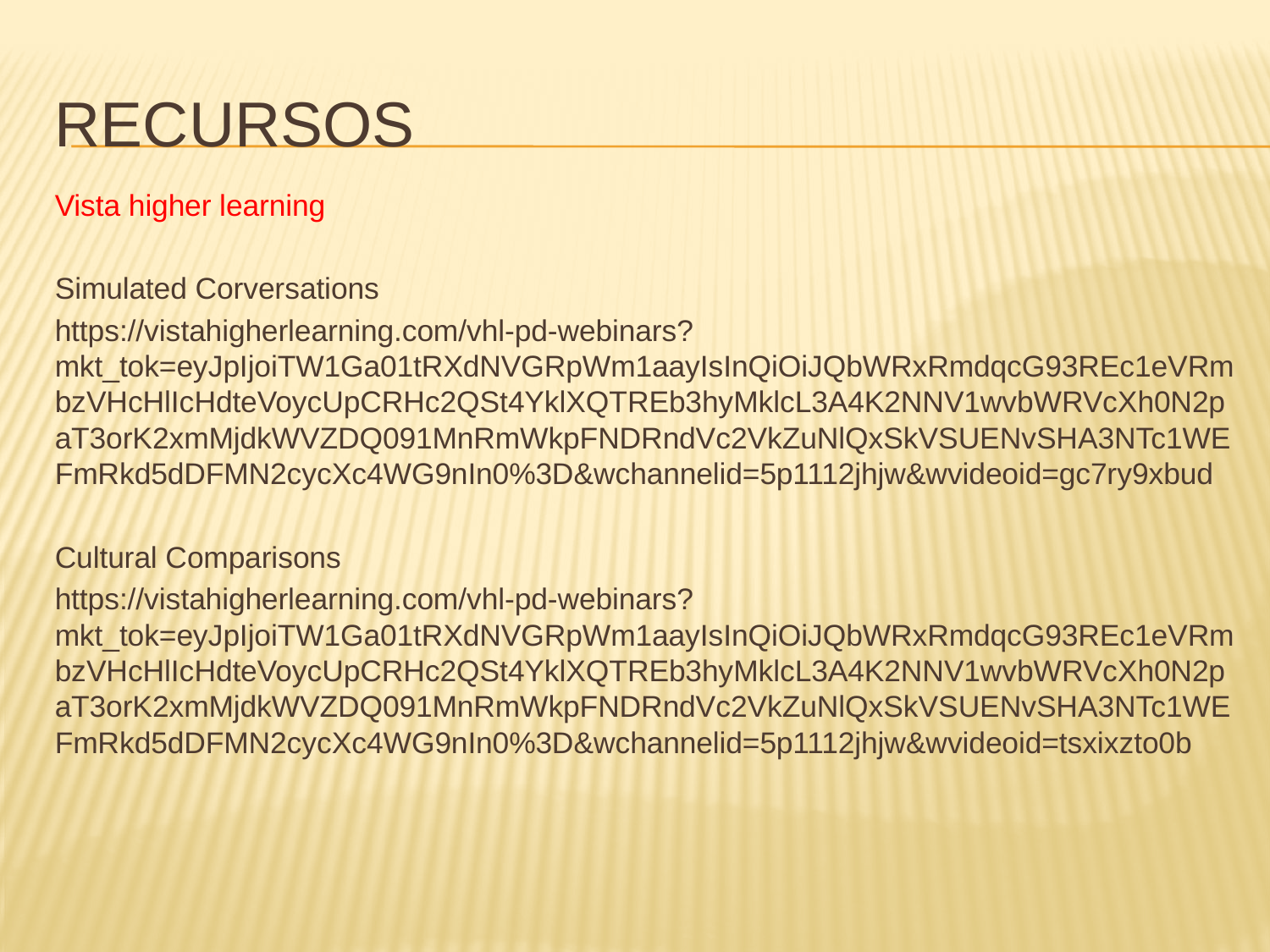

# REcursos
Vista higher learning

Simulated Corversations
https://vistahigherlearning.com/vhl-pd-webinars?mkt_tok=eyJpIjoiTW1Ga01tRXdNVGRpWm1aayIsInQiOiJQbWRxRmdqcG93REc1eVRmbzVHcHlIcHdteVoycUpCRHc2QSt4YklXQTREb3hyMklcL3A4K2NNV1wvbWRVcXh0N2paT3orK2xmMjdkWVZDQ091MnRmWkpFNDRndVc2VkZuNlQxSkVSUENvSHA3NTc1WEFmRkd5dDFMN2cycXc4WG9nIn0%3D&wchannelid=5p1112jhjw&wvideoid=gc7ry9xbud

Cultural Comparisons
https://vistahigherlearning.com/vhl-pd-webinars?mkt_tok=eyJpIjoiTW1Ga01tRXdNVGRpWm1aayIsInQiOiJQbWRxRmdqcG93REc1eVRmbzVHcHlIcHdteVoycUpCRHc2QSt4YklXQTREb3hyMklcL3A4K2NNV1wvbWRVcXh0N2paT3orK2xmMjdkWVZDQ091MnRmWkpFNDRndVc2VkZuNlQxSkVSUENvSHA3NTc1WEFmRkd5dDFMN2cycXc4WG9nIn0%3D&wchannelid=5p1112jhjw&wvideoid=tsxixzto0b